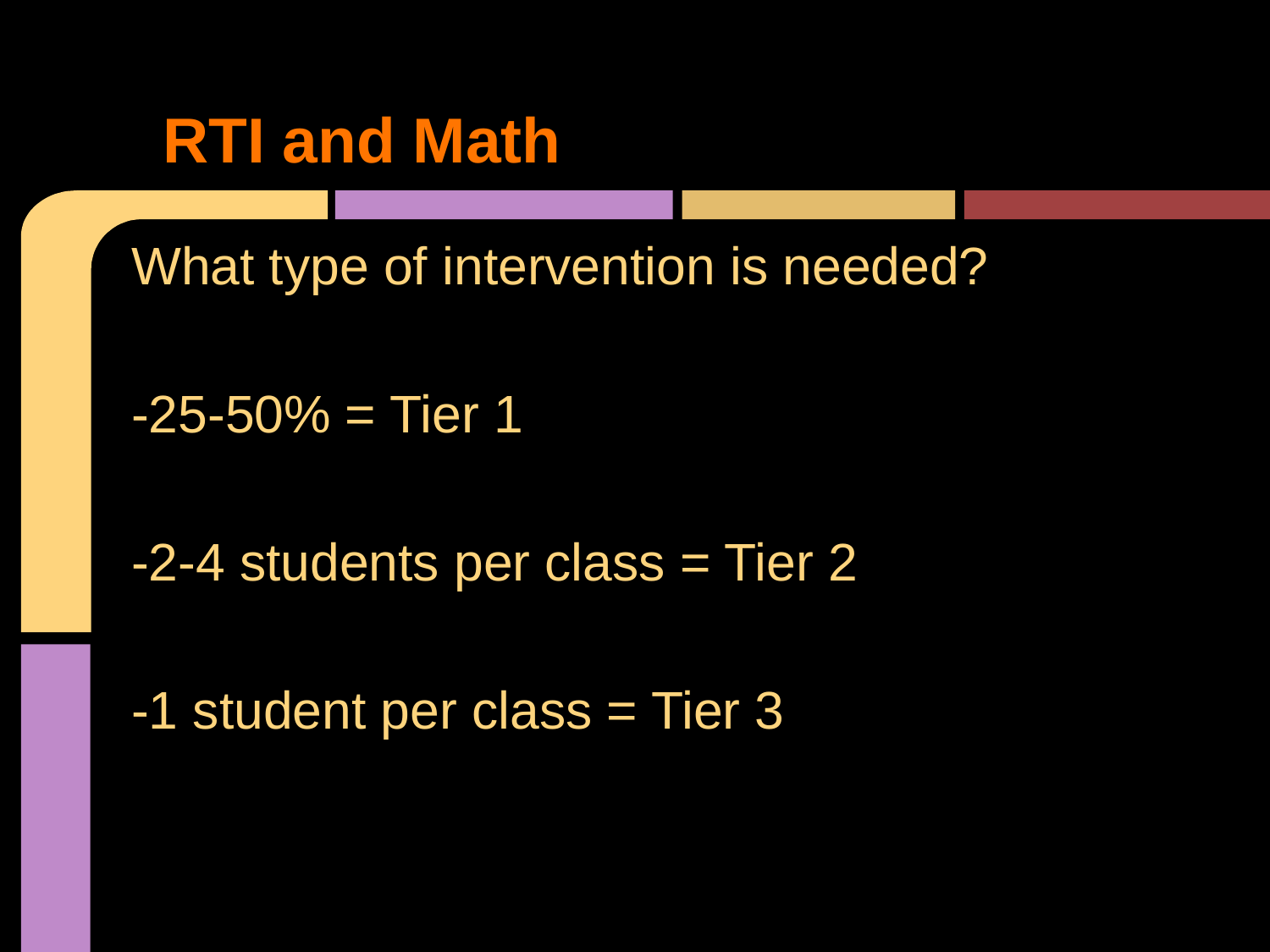

# RTI and Math
What type of intervention is needed?

-25-50% = Tier 1

-2-4 students per class = Tier 2

-1 student per class = Tier 3